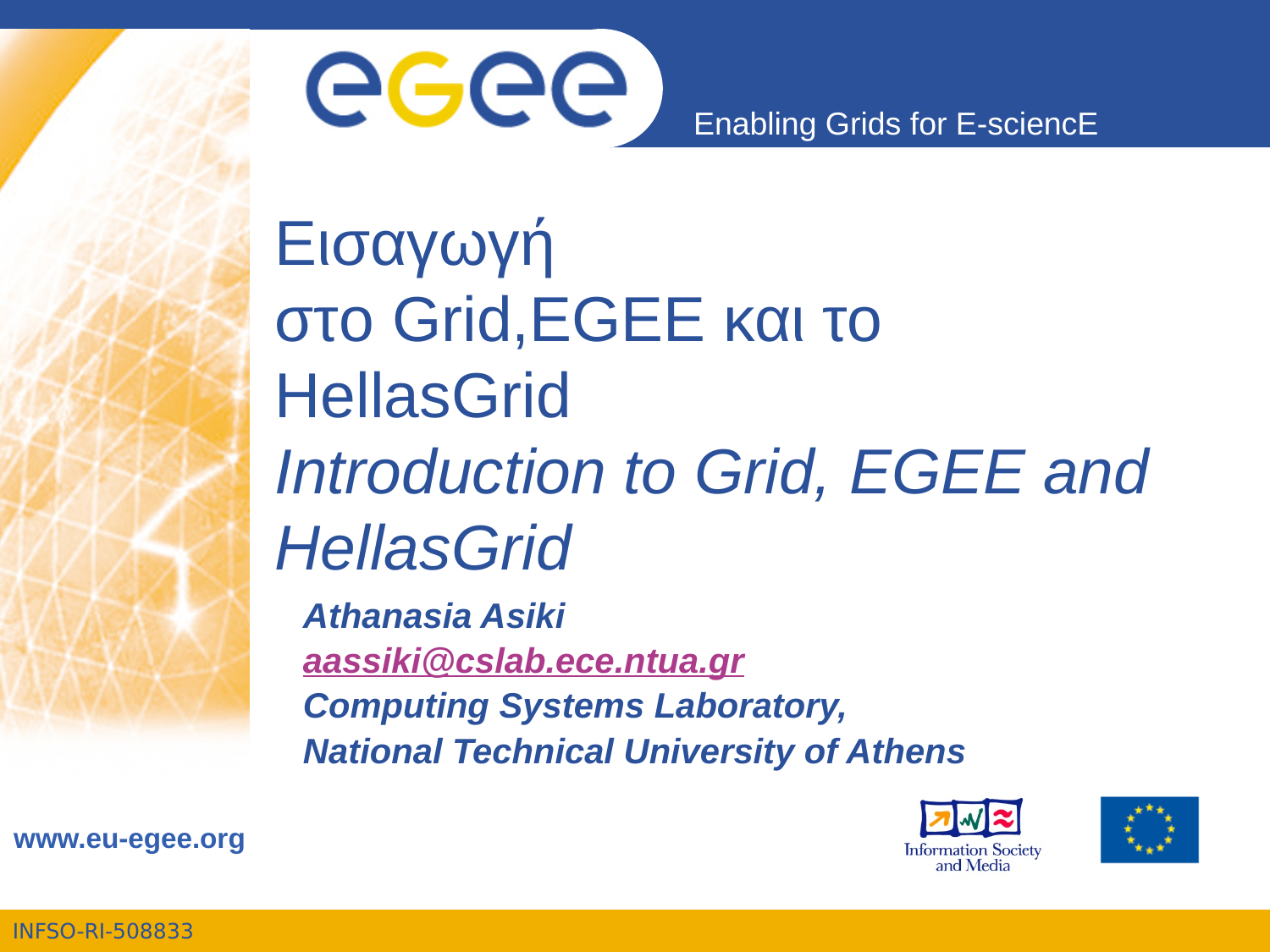

# Εισαγωγή στo Grid,EGEE και το HellasGrid Introduction to Grid, EGEE and HellasGrid
Athanasia Asiki
aassiki@cslab.ece.ntua.gr
Computing Systems Laboratory,
National Technical University of Athens